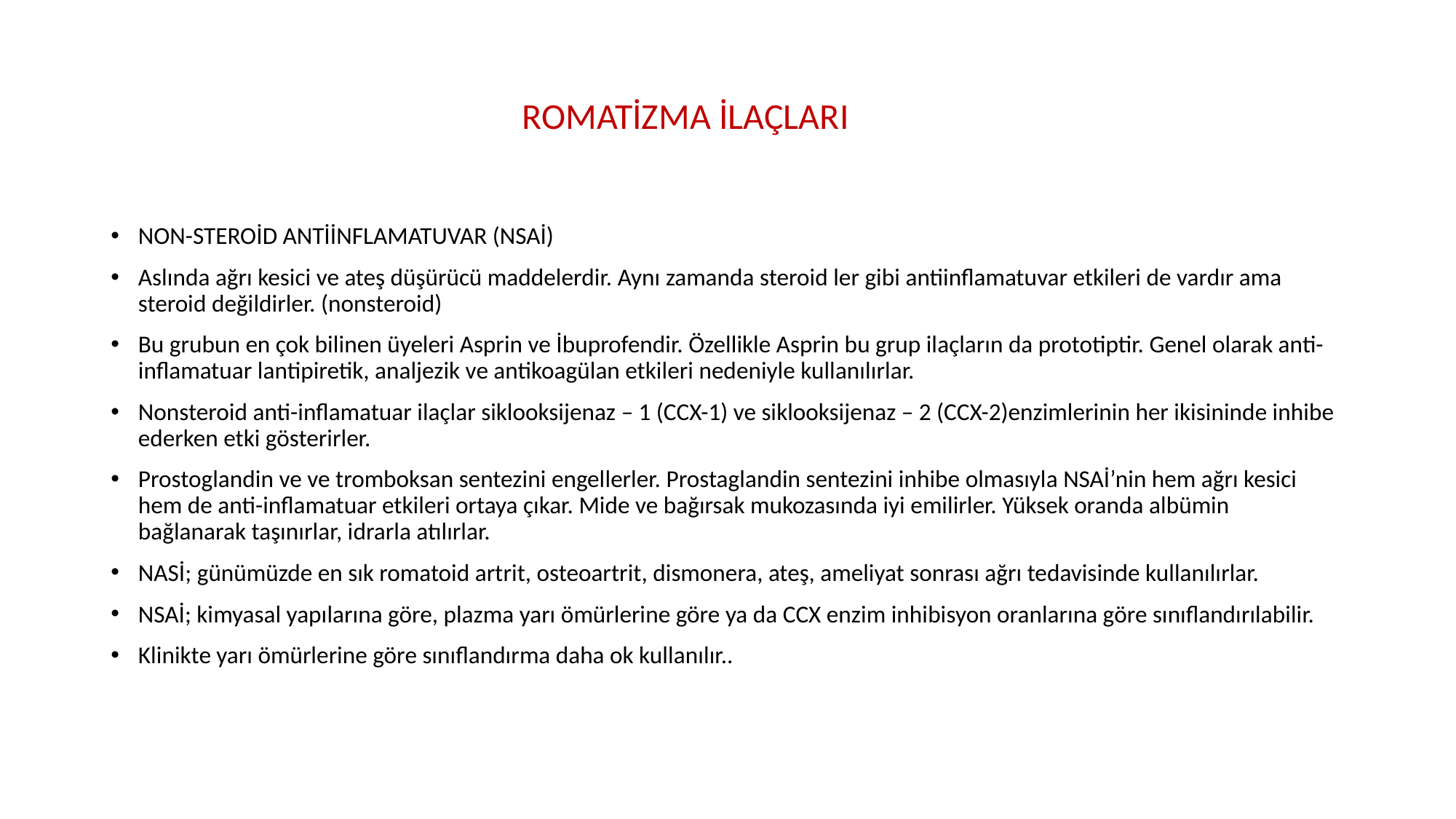

# ROMATİZMA İLAÇLARI
NON-STEROİD ANTİİNFLAMATUVAR (NSAİ)
Aslında ağrı kesici ve ateş düşürücü maddelerdir. Aynı zamanda steroid ler gibi antiinflamatuvar etkileri de vardır ama steroid değildirler. (nonsteroid)
Bu grubun en çok bilinen üyeleri Asprin ve İbuprofendir. Özellikle Asprin bu grup ilaçların da prototiptir. Genel olarak anti-inflamatuar lantipiretik, analjezik ve antikoagülan etkileri nedeniyle kullanılırlar.
Nonsteroid anti-inflamatuar ilaçlar siklooksijenaz – 1 (CCX-1) ve siklooksijenaz – 2 (CCX-2)enzimlerinin her ikisininde inhibe ederken etki gösterirler.
Prostoglandin ve ve tromboksan sentezini engellerler. Prostaglandin sentezini inhibe olmasıyla NSAİ’nin hem ağrı kesici hem de anti-inflamatuar etkileri ortaya çıkar. Mide ve bağırsak mukozasında iyi emilirler. Yüksek oranda albümin bağlanarak taşınırlar, idrarla atılırlar.
NASİ; günümüzde en sık romatoid artrit, osteoartrit, dismonera, ateş, ameliyat sonrası ağrı tedavisinde kullanılırlar.
NSAİ; kimyasal yapılarına göre, plazma yarı ömürlerine göre ya da CCX enzim inhibisyon oranlarına göre sınıflandırılabilir.
Klinikte yarı ömürlerine göre sınıflandırma daha ok kullanılır..